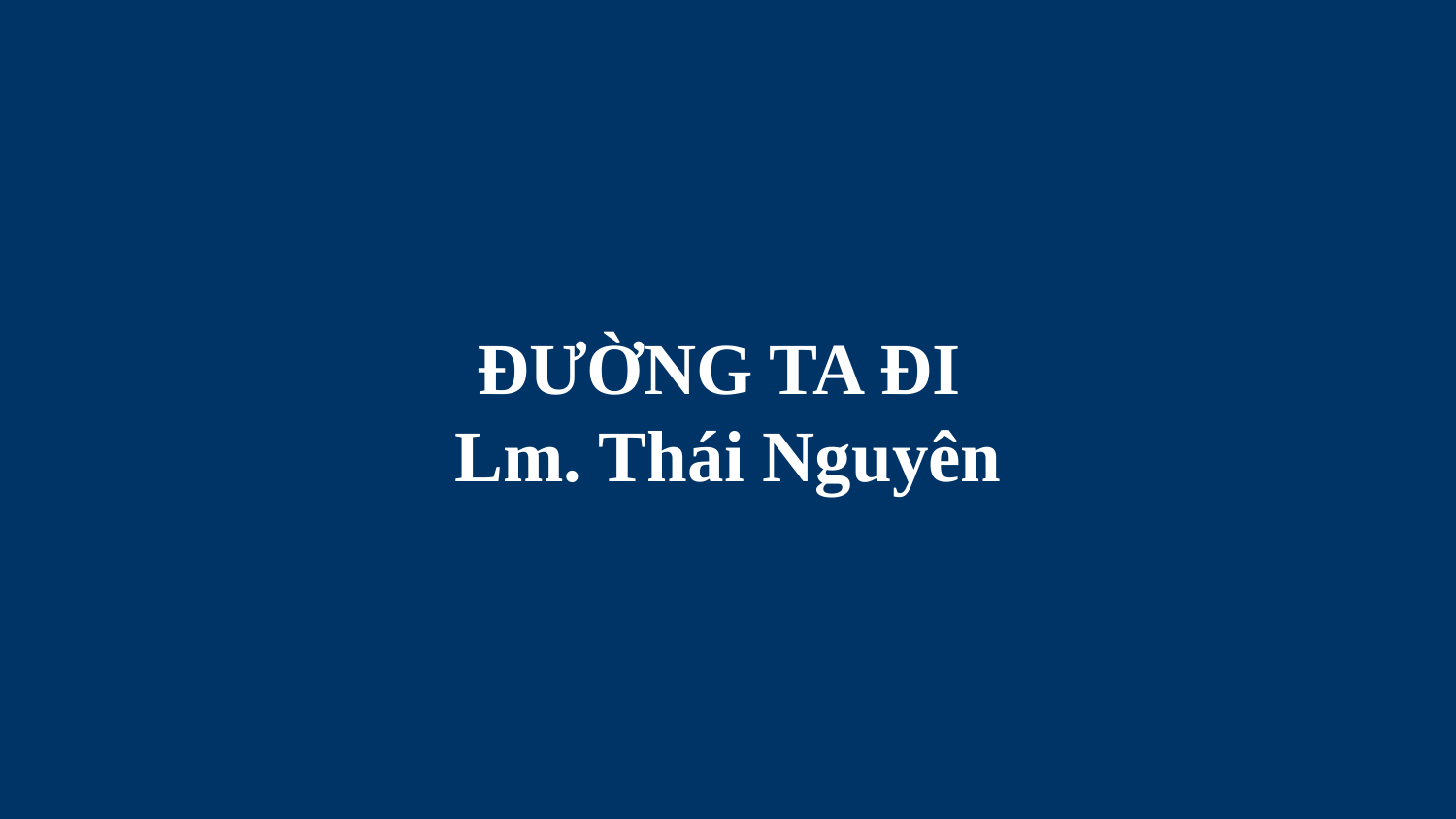

# ĐƯỜNG TA ĐI Lm. Thái Nguyên